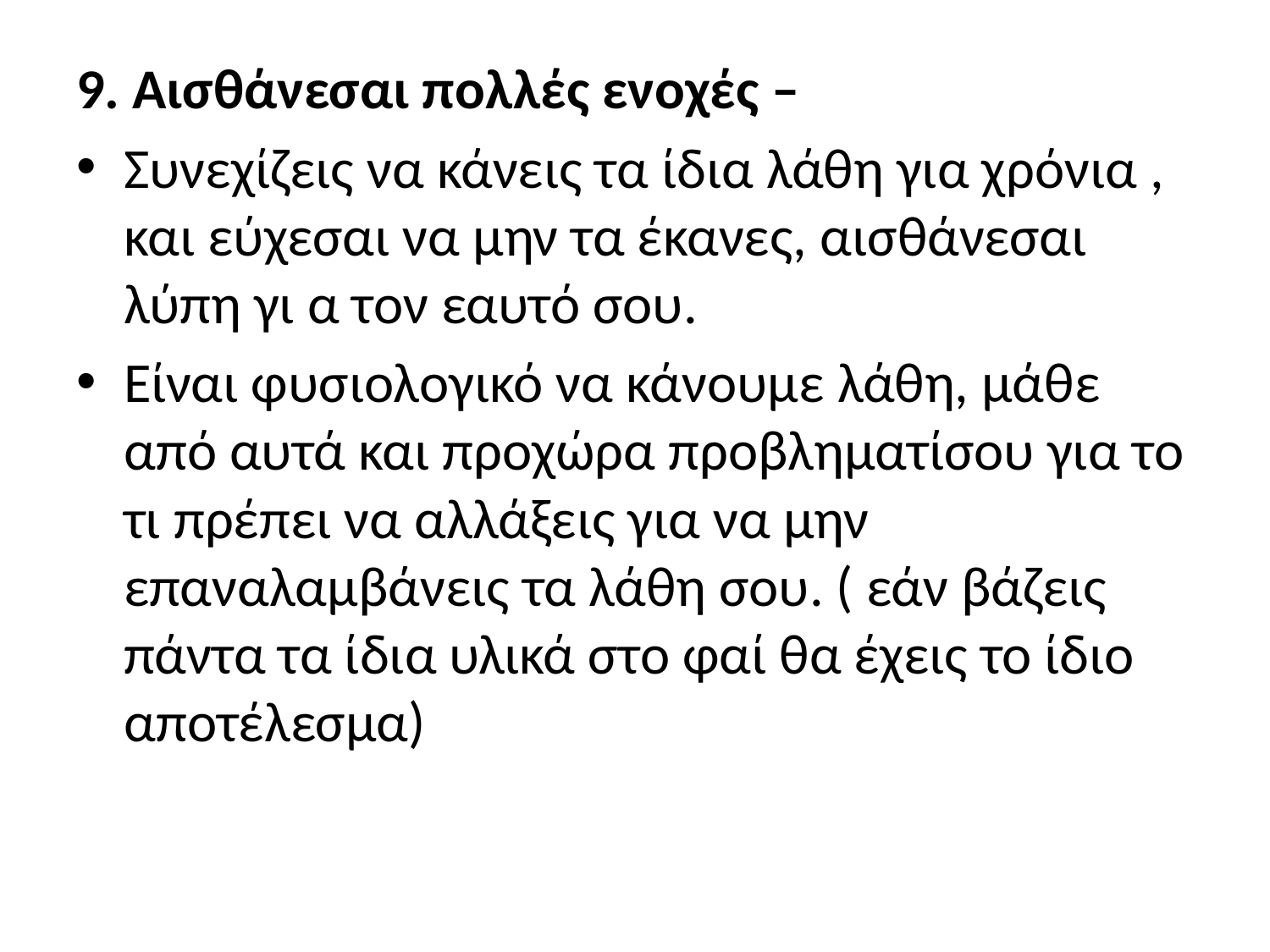

9. Αισθάνεσαι πολλές ενοχές –
Συνεχίζεις να κάνεις τα ίδια λάθη για χρόνια , και εύχεσαι να μην τα έκανες, αισθάνεσαι λύπη γι α τον εαυτό σου.
Είναι φυσιολογικό να κάνουμε λάθη, μάθε από αυτά και προχώρα προβληματίσου για το τι πρέπει να αλλάξεις για να μην επαναλαμβάνεις τα λάθη σου. ( εάν βάζεις πάντα τα ίδια υλικά στο φαί θα έχεις το ίδιο αποτέλεσμα)